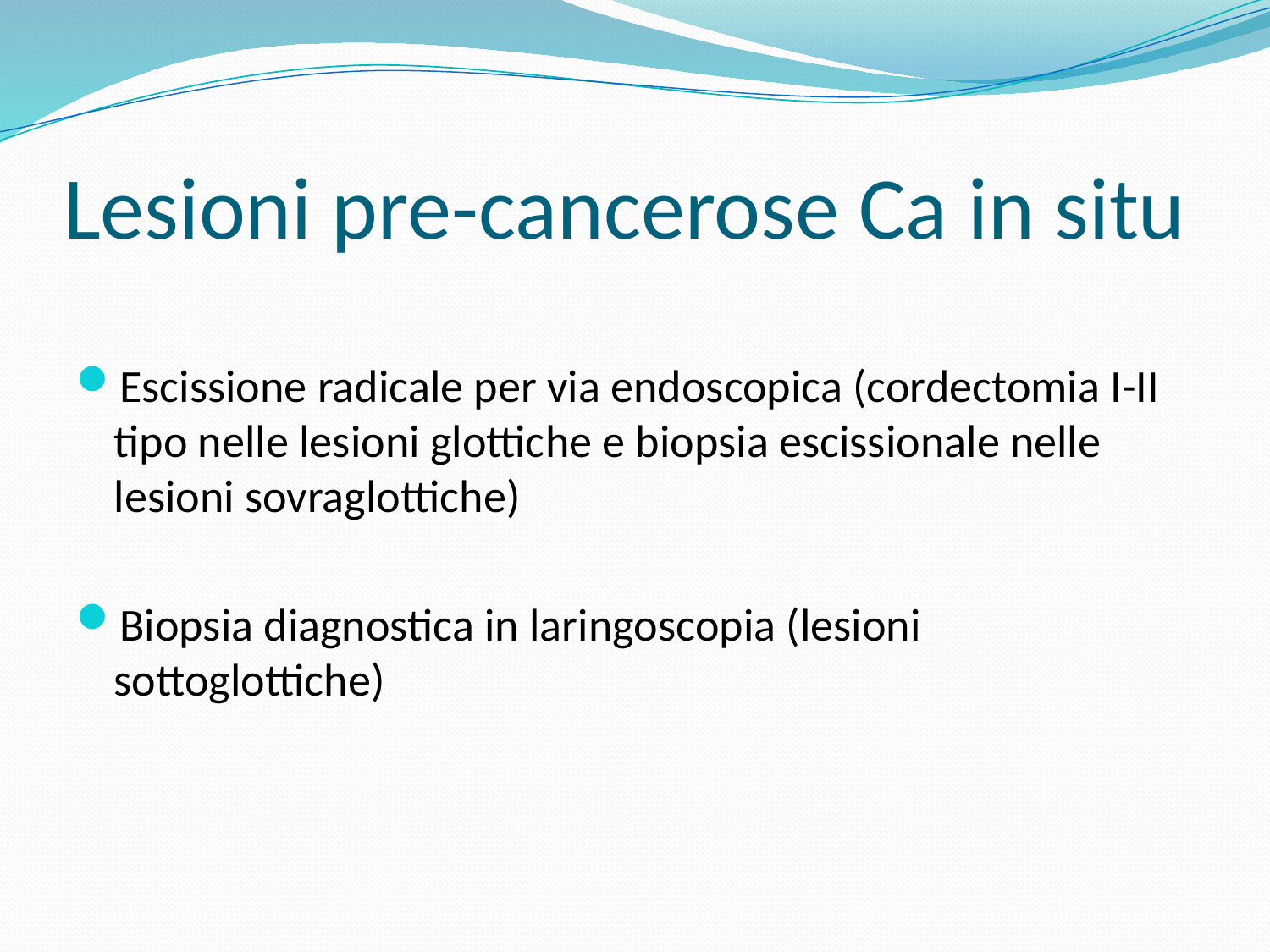

# Lesioni pre-cancerose Ca in situ
Escissione radicale per via endoscopica (cordectomia I-II tipo nelle lesioni glottiche e biopsia escissionale nelle lesioni sovraglottiche)

Biopsia diagnostica in laringoscopia (lesioni sottoglottiche)